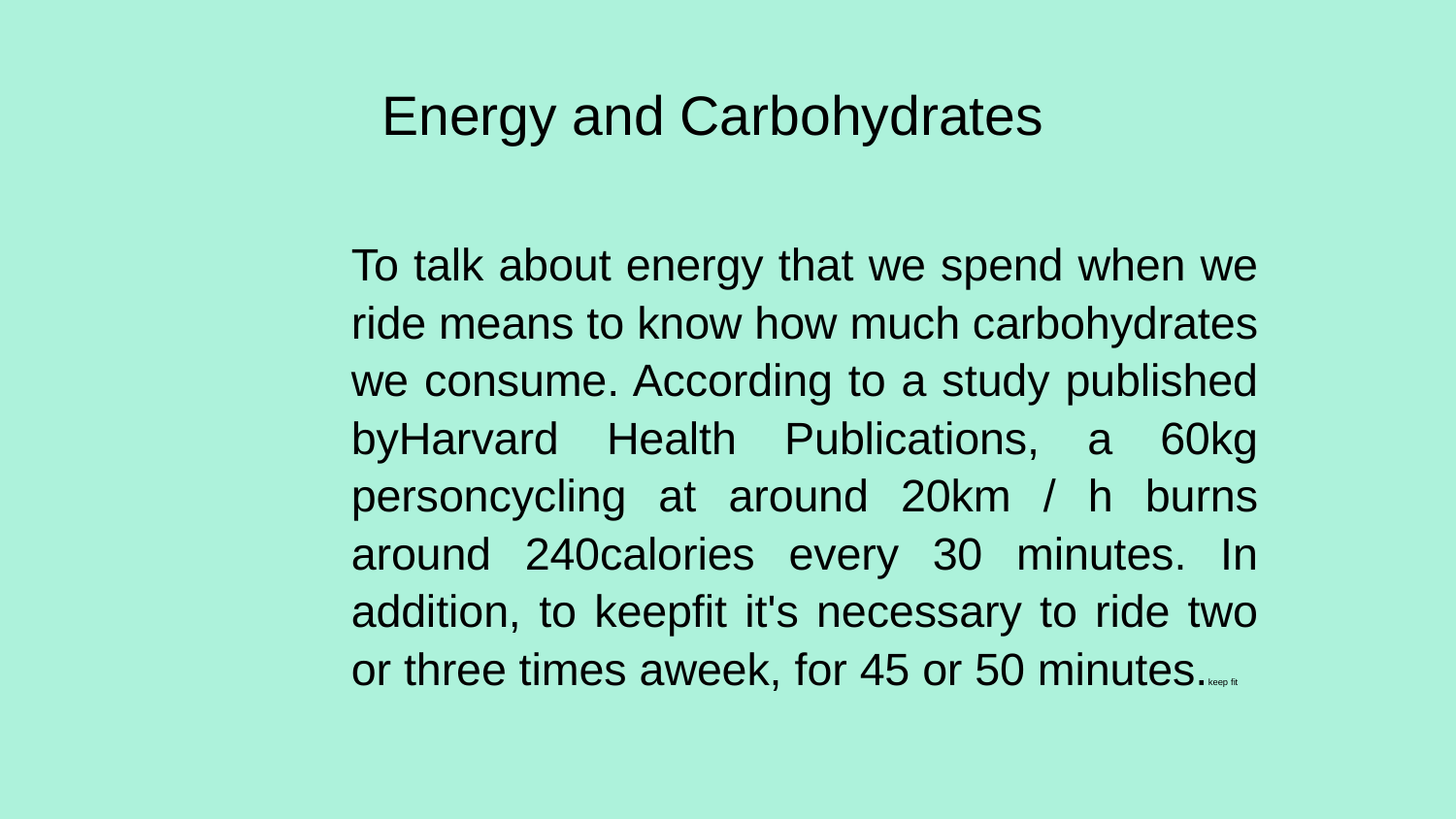

# Energy and Carbohydrates
To talk about energy that we spend when we ride means to know how much carbohydrates we consume. According to a study published byHarvard Health Publications, a 60kg personcycling at around 20km / h burns around 240calories every 30 minutes. In addition, to keepfit it's necessary to ride two or three times aweek, for 45 or 50 minutes.keep fit